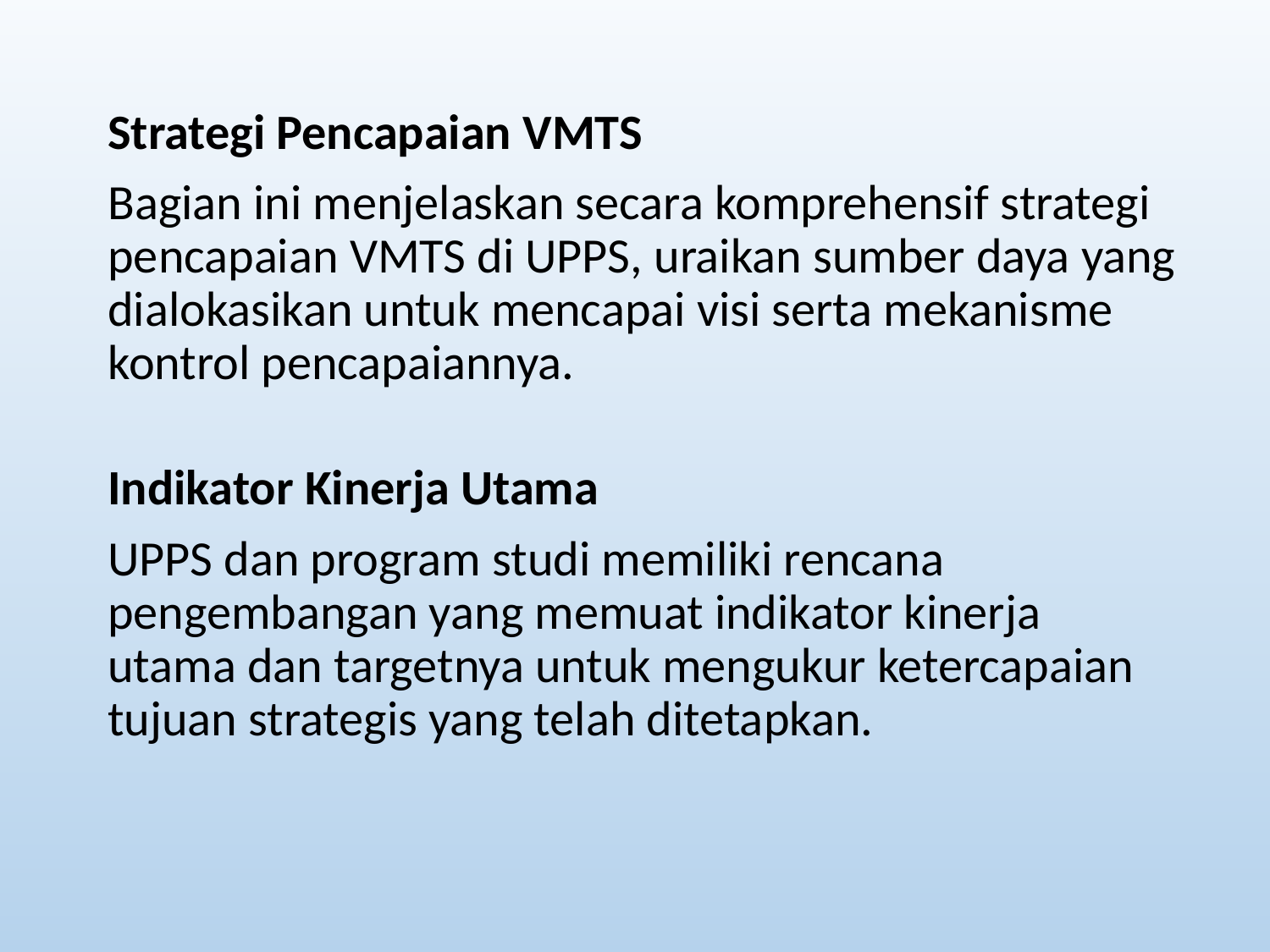

Strategi Pencapaian VMTS
Bagian ini menjelaskan secara komprehensif strategi pencapaian VMTS di UPPS, uraikan sumber daya yang dialokasikan untuk mencapai visi serta mekanisme kontrol pencapaiannya.

Indikator Kinerja Utama
UPPS dan program studi memiliki rencana pengembangan yang memuat indikator kinerja utama dan targetnya untuk mengukur ketercapaian tujuan strategis yang telah ditetapkan.